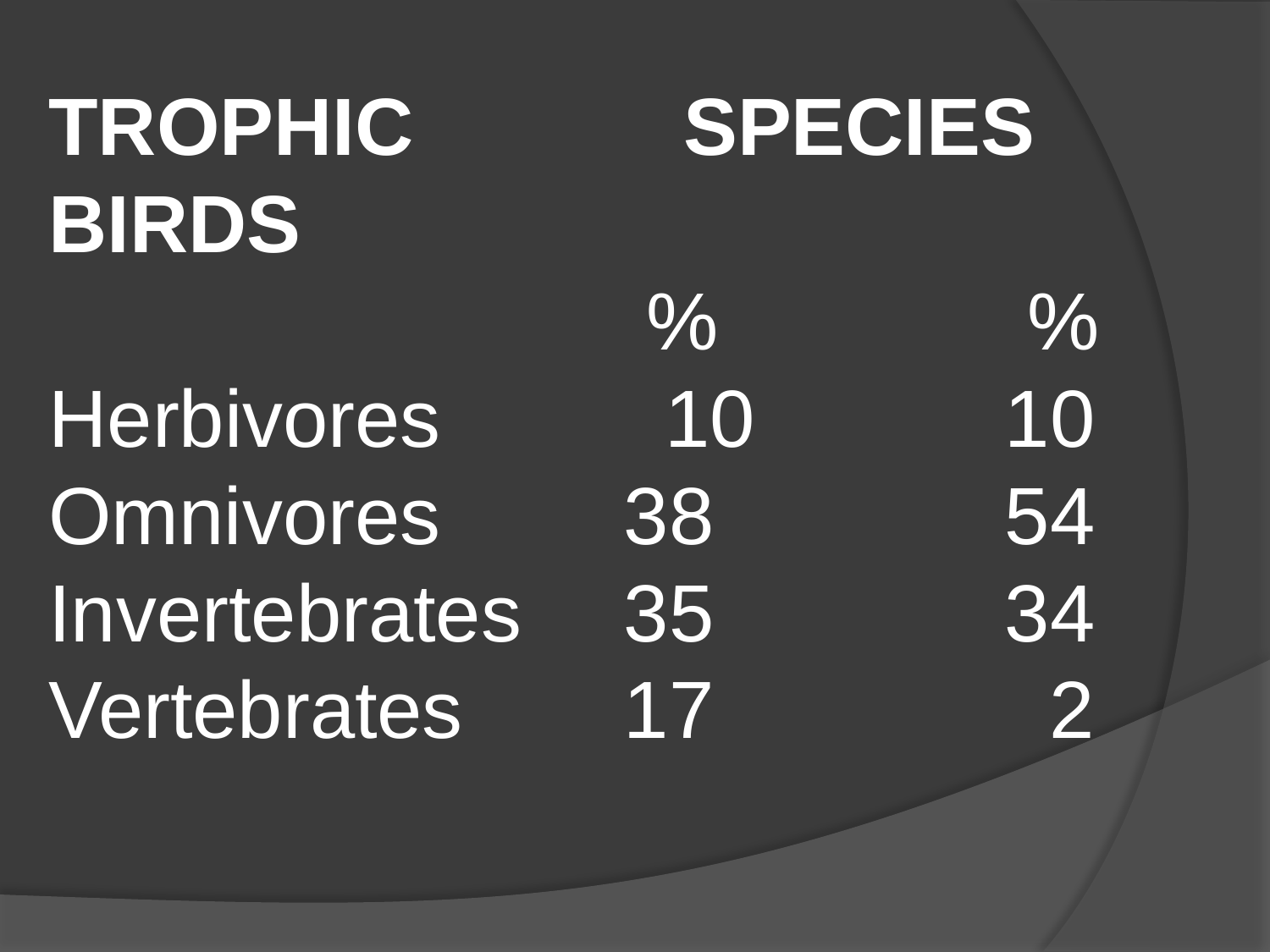

# TROPHIC 		SPECIES 	BIRDS % 		    % Herbivores          10		   10 Omnivores 	   38		   54 Invertebrates	   35		   34 Vertebrates	   17		     2